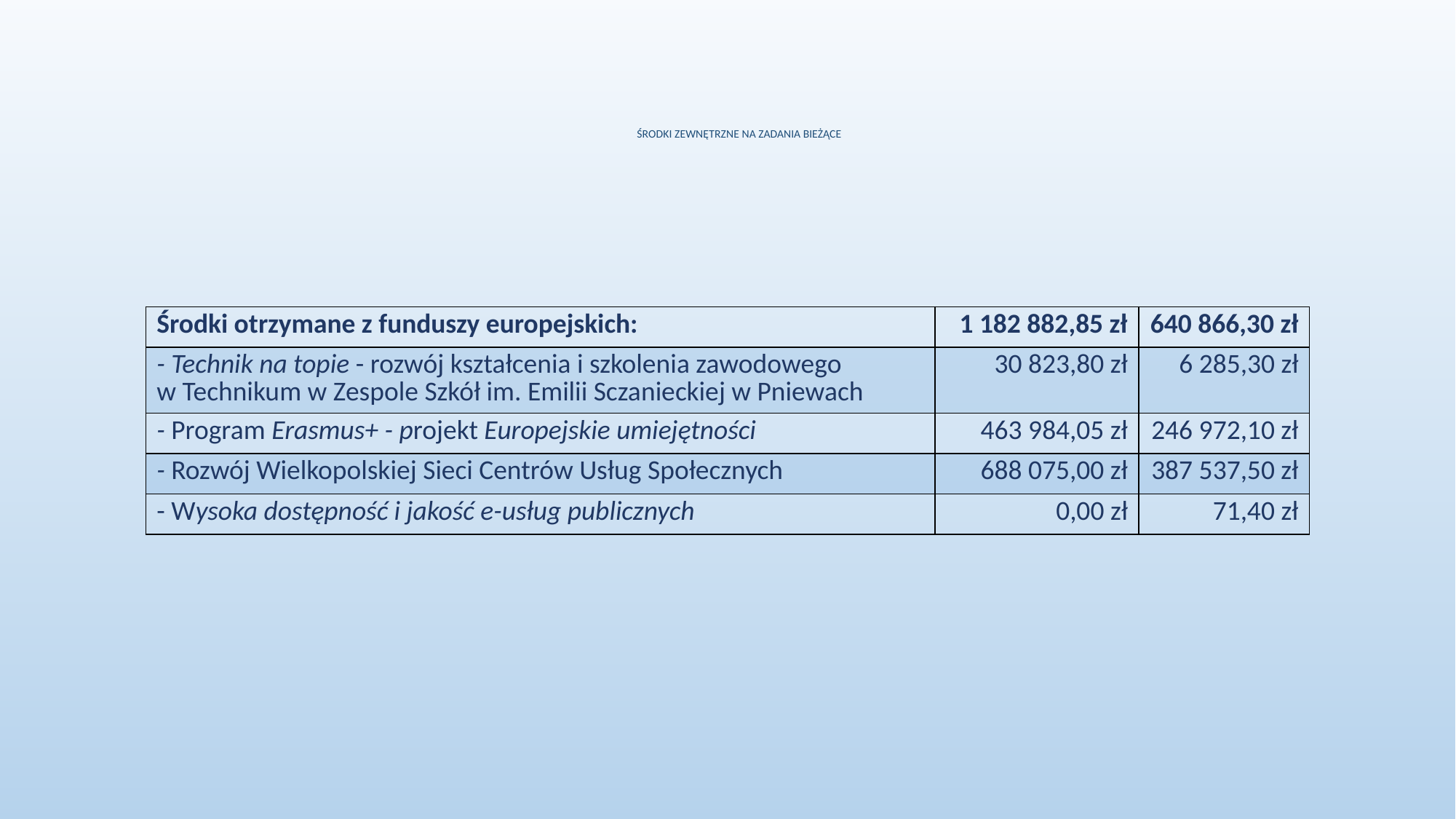

# ŚRODKI ZEWNĘTRZNE NA ZADANIA BIEŻĄCE
| Środki otrzymane z funduszy europejskich: | 1 182 882,85 zł | 640 866,30 zł |
| --- | --- | --- |
| - Technik na topie - rozwój kształcenia i szkolenia zawodowego w Technikum w Zespole Szkół im. Emilii Sczanieckiej w Pniewach | 30 823,80 zł | 6 285,30 zł |
| - Program Erasmus+ - projekt Europejskie umiejętności | 463 984,05 zł | 246 972,10 zł |
| - Rozwój Wielkopolskiej Sieci Centrów Usług Społecznych | 688 075,00 zł | 387 537,50 zł |
| - Wysoka dostępność i jakość e-usług publicznych | 0,00 zł | 71,40 zł |